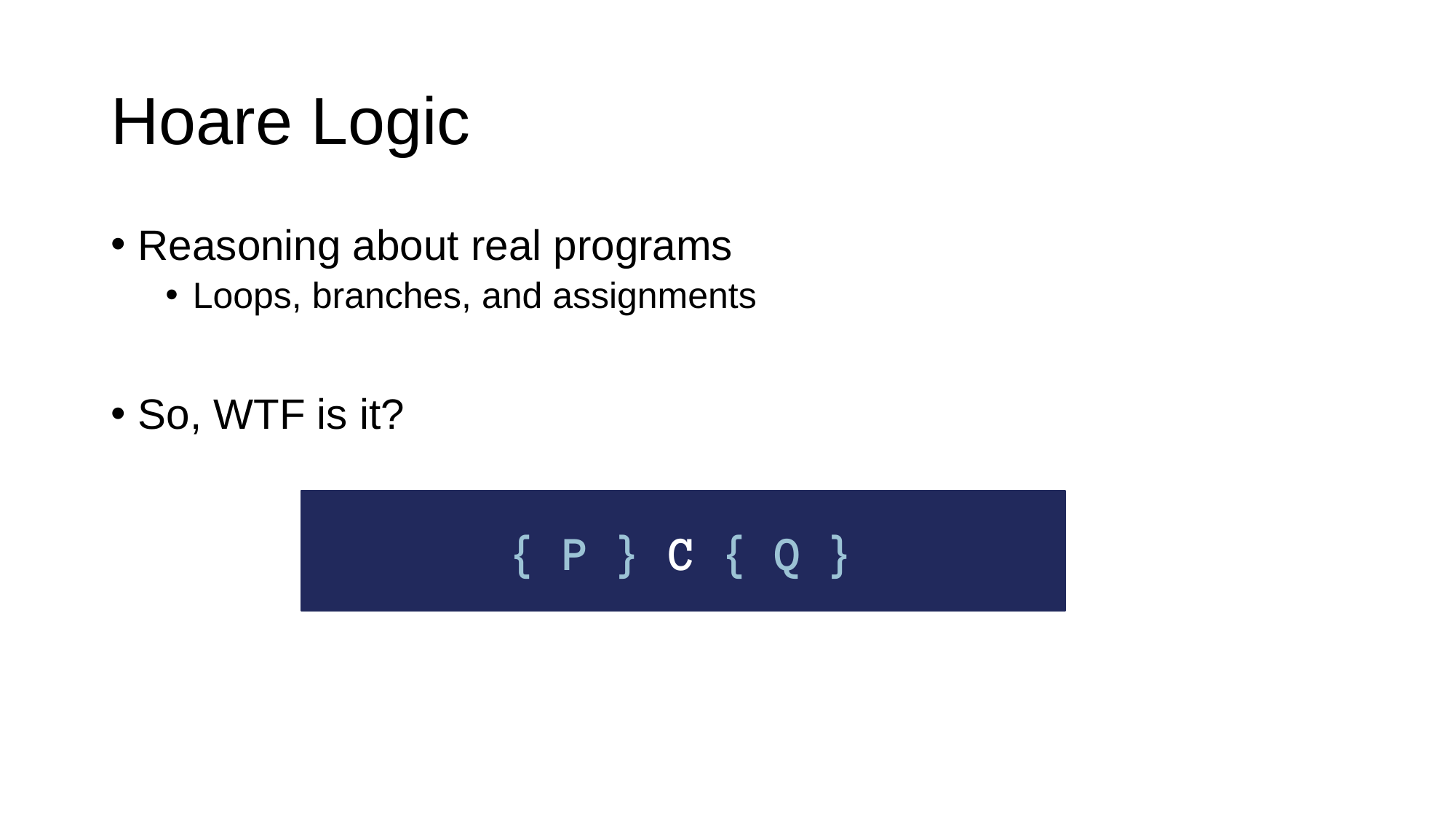

# Hoare Logic
Reasoning about real programs
Loops, branches, and assignments

So, WTF is it?

{ P } C { Q }